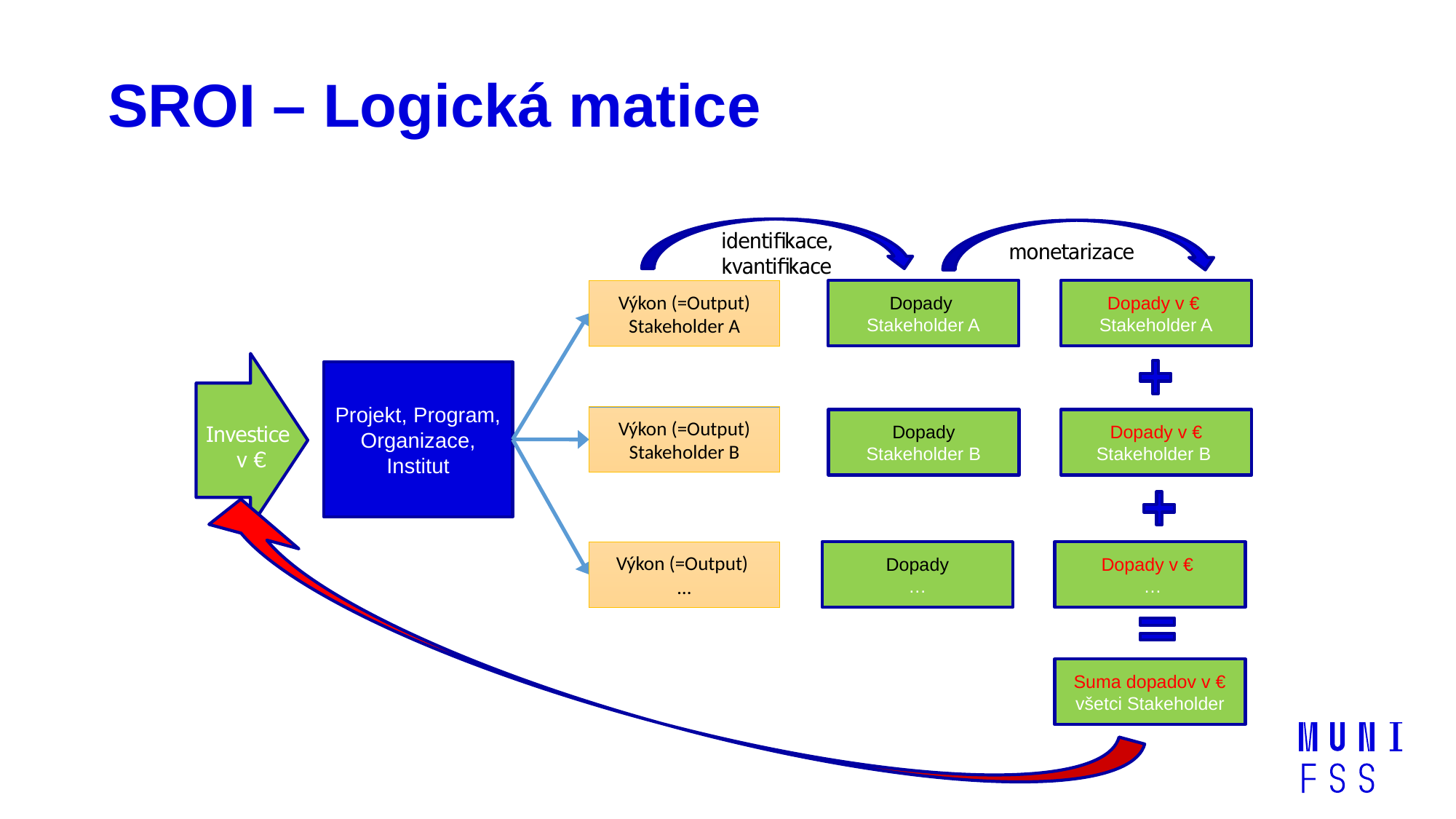

# SROI – Logická matice

identifikace, kvantifikace
monetarizace
Výkon (=Output) Stakeholder A
Dopady
Stakeholder A
Dopady v €  Stakeholder A

Projekt, Program, Organizace, Institut
Výkon (=Output) Stakeholder B
Dopady
Stakeholder B
Dopady v € Stakeholder B
Investice
v €

Výkon (=Output)
…
Dopady
…
Dopady v €
 …

Suma dopadov v € všetci Stakeholder